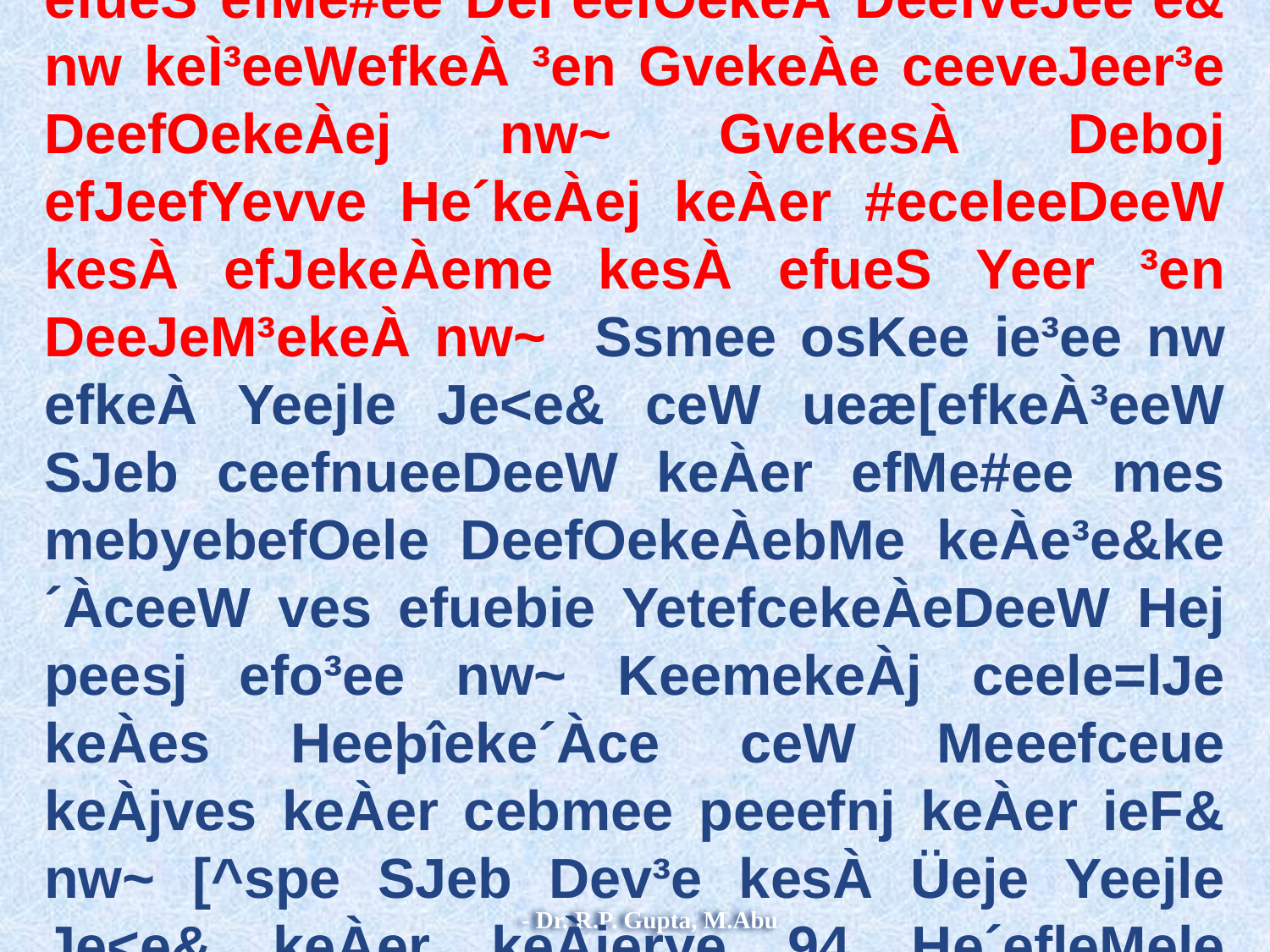

[e@. jekesÀMe ®ebêe, oMe&veMeeðe kesÀ He´eO³eeHekeÀ SJeb Fbmìerìd³etì Dee@HeÀ Jeercesve mì[er]pe, ueKeveT efJeMJe efJeÐeeue³e, ueKeveT kesÀ efveosMekeÀ : ceefnueeDeeW kesÀ efueS efMe#ee Del³eefOekeÀ DeefveJee³e& nw keÌ³eeWefkeÀ ³en GvekeÀe ceeveJeer³e DeefOekeÀej nw~ GvekesÀ Deboj efJeefYevve He´keÀej keÀer #eceleeDeeW kesÀ efJekeÀeme kesÀ efueS Yeer ³en DeeJeM³ekeÀ nw~  Ssmee osKee ie³ee nw efkeÀ Yeejle Je<e& ceW ueæ[efkeÀ³eeW SJeb ceefnueeDeeW keÀer efMe#ee mes mebyebefOele DeefOekeÀebMe keÀe³e&ke´ÀceeW ves efuebie YetefcekeÀeDeeW Hej peesj efo³ee nw~ KeemekeÀj ceele=lJe keÀes Heeþîeke´Àce ceW Meeefceue keÀjves keÀer cebmee peeefnj keÀer ieF& nw~ [^spe SJeb Dev³e kesÀ Üeje Yeejle Je<e& keÀer keÀjerye 94 He´efleMele Deeyeeoer kesÀ DeO³e³eve mes ³en ceeuetce Heæ[e nw osMe ceW Je=nod Hewceeves keÀer ceefnuee efvej#ejlee ner Fme keÀoj efMeMeg ce=l³eg oj kesÀ efueS GÊejoe³eer nw~
- Dr. R.P. Gupta, M.Abu